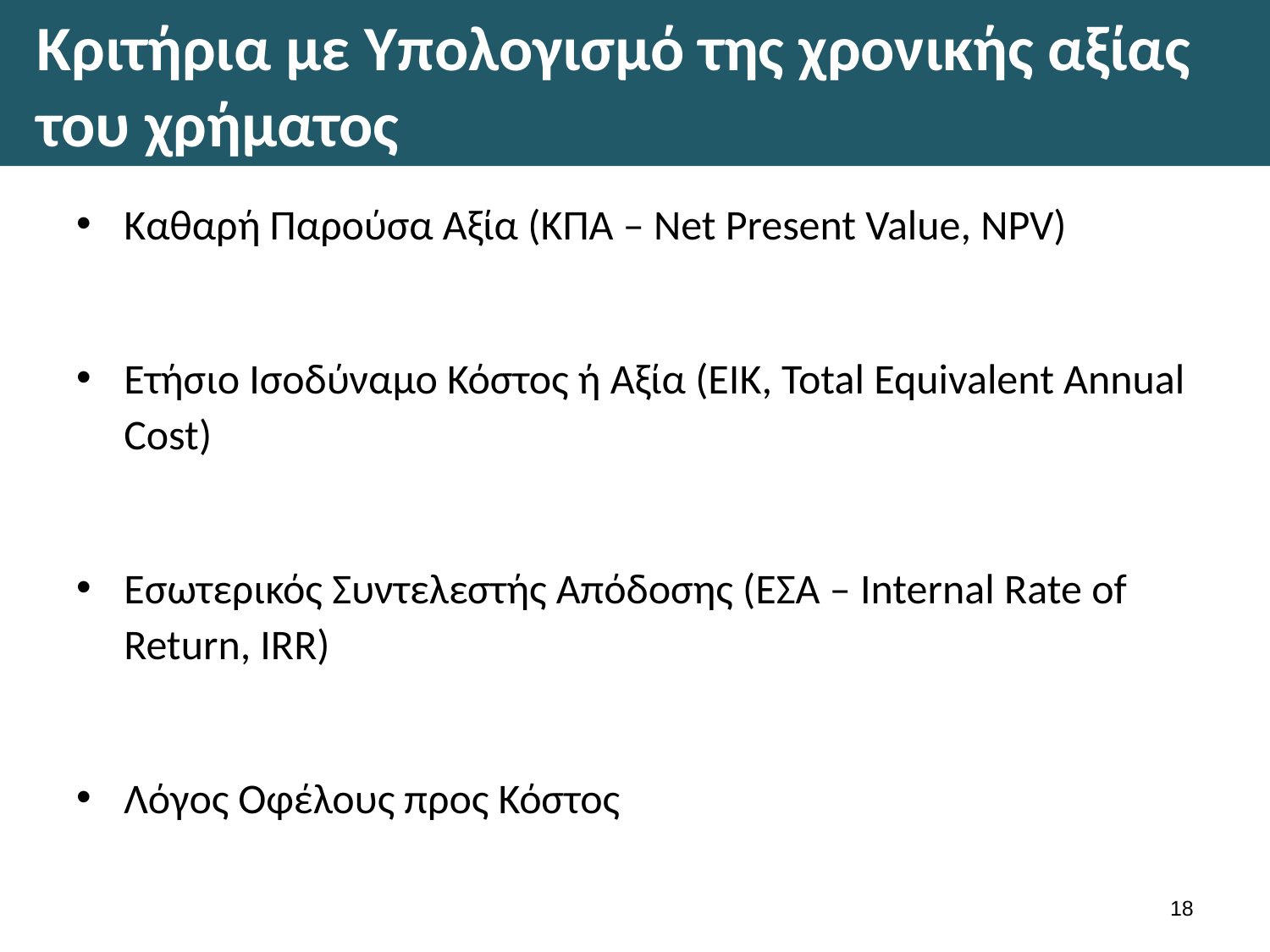

# Κριτήρια με Υπολογισμό της χρονικής αξίας του χρήματος
Καθαρή Παρούσα Αξία (ΚΠΑ – Net Present Value, NPV)

Ετήσιο Ισοδύναμο Κόστος ή Αξία (ΕΙΚ, Total Equivalent Annual Cost)

Εσωτερικός Συντελεστής Απόδοσης (ΕΣΑ – Internal Rate of Return, IRR)

Λόγος Οφέλους προς Κόστος
18